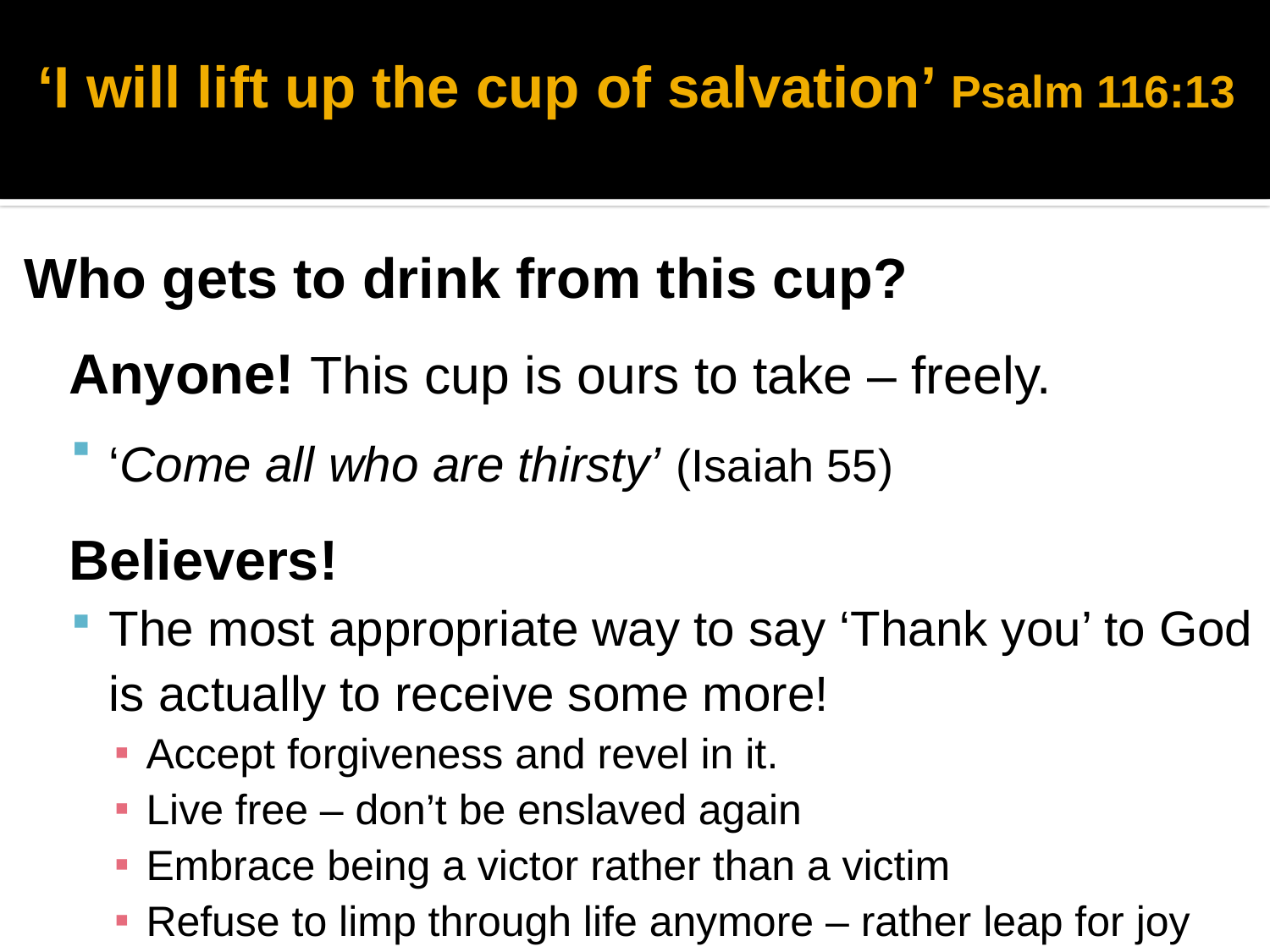

# ‘I will lift up the cup of salvation’ Psalm 116:13
Who gets to drink from this cup?
	Anyone! This cup is ours to take – freely.
‘Come all who are thirsty’ (Isaiah 55)
	Believers!
The most appropriate way to say ‘Thank you’ to God is actually to receive some more!
Accept forgiveness and revel in it.
Live free – don’t be enslaved again
Embrace being a victor rather than a victim
Refuse to limp through life anymore – rather leap for joy